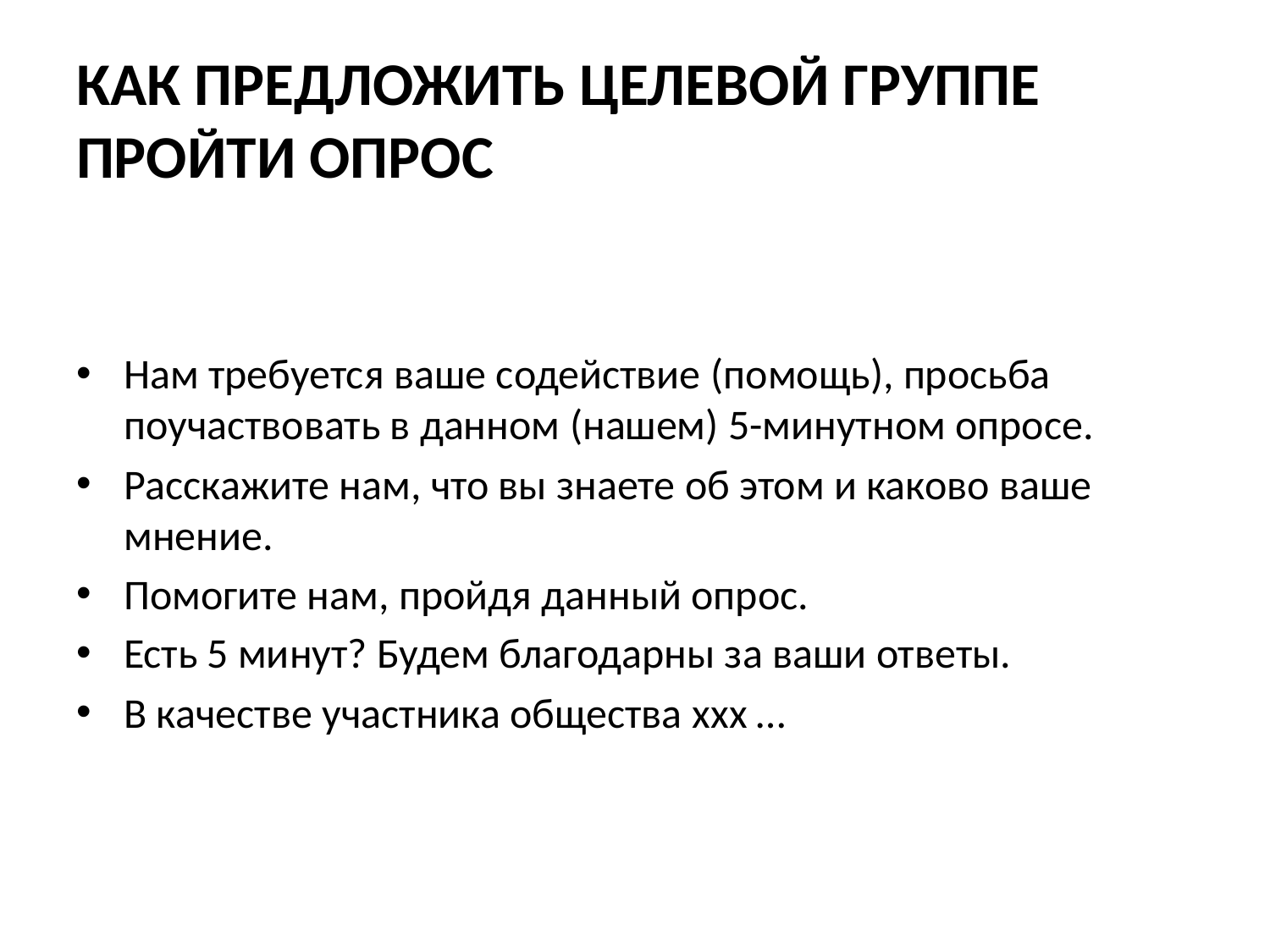

# КАК ПРЕДЛОЖИТЬ ЦЕЛЕВОЙ ГРУППЕ ПРОЙТИ ОПРОС

Нам требуется ваше содействие (помощь), просьба поучаствовать в данном (нашем) 5-минутном опросе.
Расскажите нам, что вы знаете об этом и каково ваше мнение.
Помогите нам, пройдя данный опрос.
Есть 5 минут? Будем благодарны за ваши ответы.
В качестве участника общества xxx …